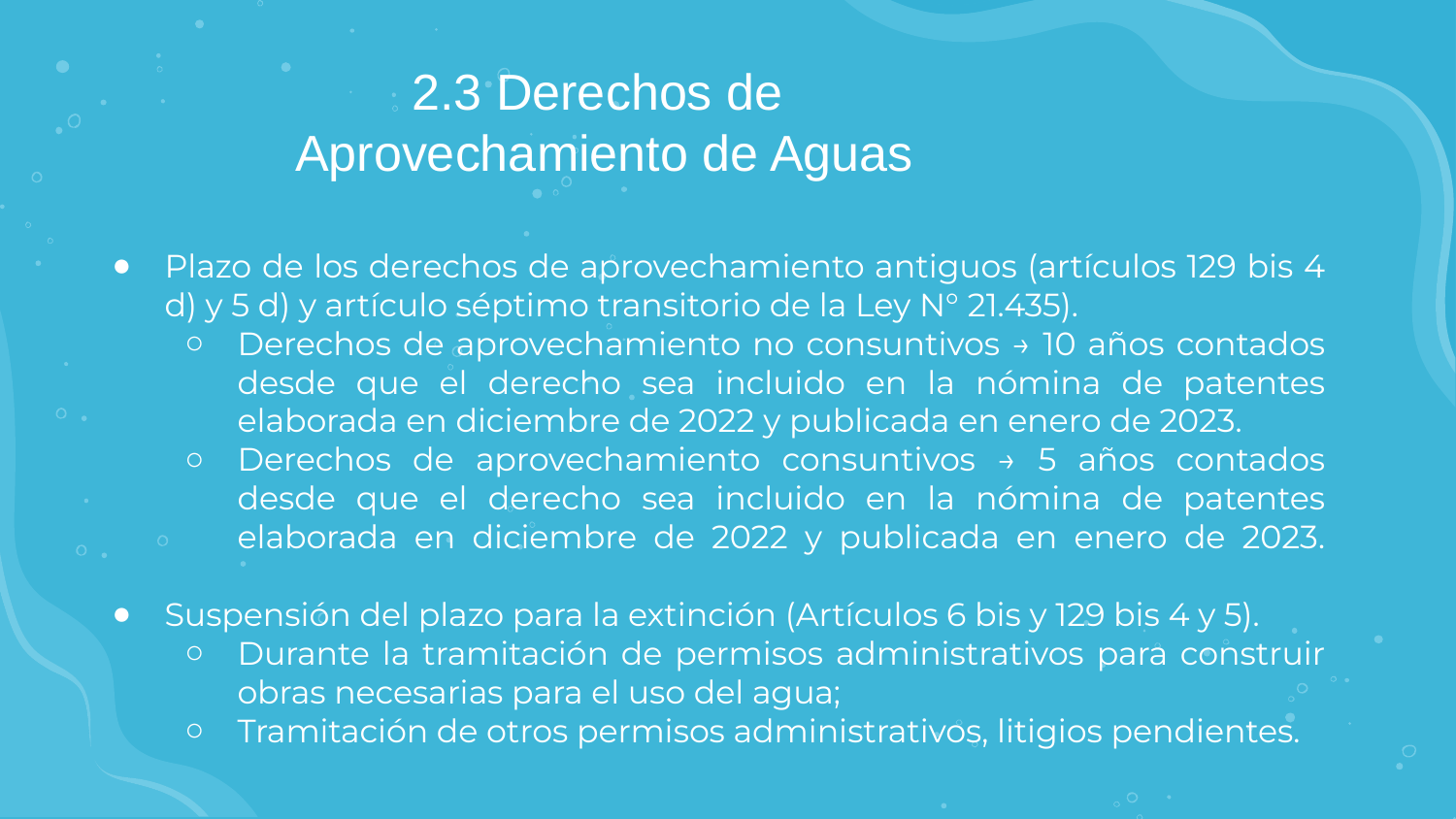

# 2.3 Derechos de Aprovechamiento de Aguas
Plazo de los derechos de aprovechamiento antiguos (artículos 129 bis 4 d) y 5 d) y artículo séptimo transitorio de la Ley N° 21.435).
Derechos de aprovechamiento no consuntivos → 10 años contados desde que el derecho sea incluido en la nómina de patentes elaborada en diciembre de 2022 y publicada en enero de 2023.
Derechos de aprovechamiento consuntivos → 5 años contados desde que el derecho sea incluido en la nómina de patentes elaborada en diciembre de 2022 y publicada en enero de 2023.
Suspensión del plazo para la extinción (Artículos 6 bis y 129 bis 4 y 5).
Durante la tramitación de permisos administrativos para construir obras necesarias para el uso del agua;
Tramitación de otros permisos administrativos, litigios pendientes.